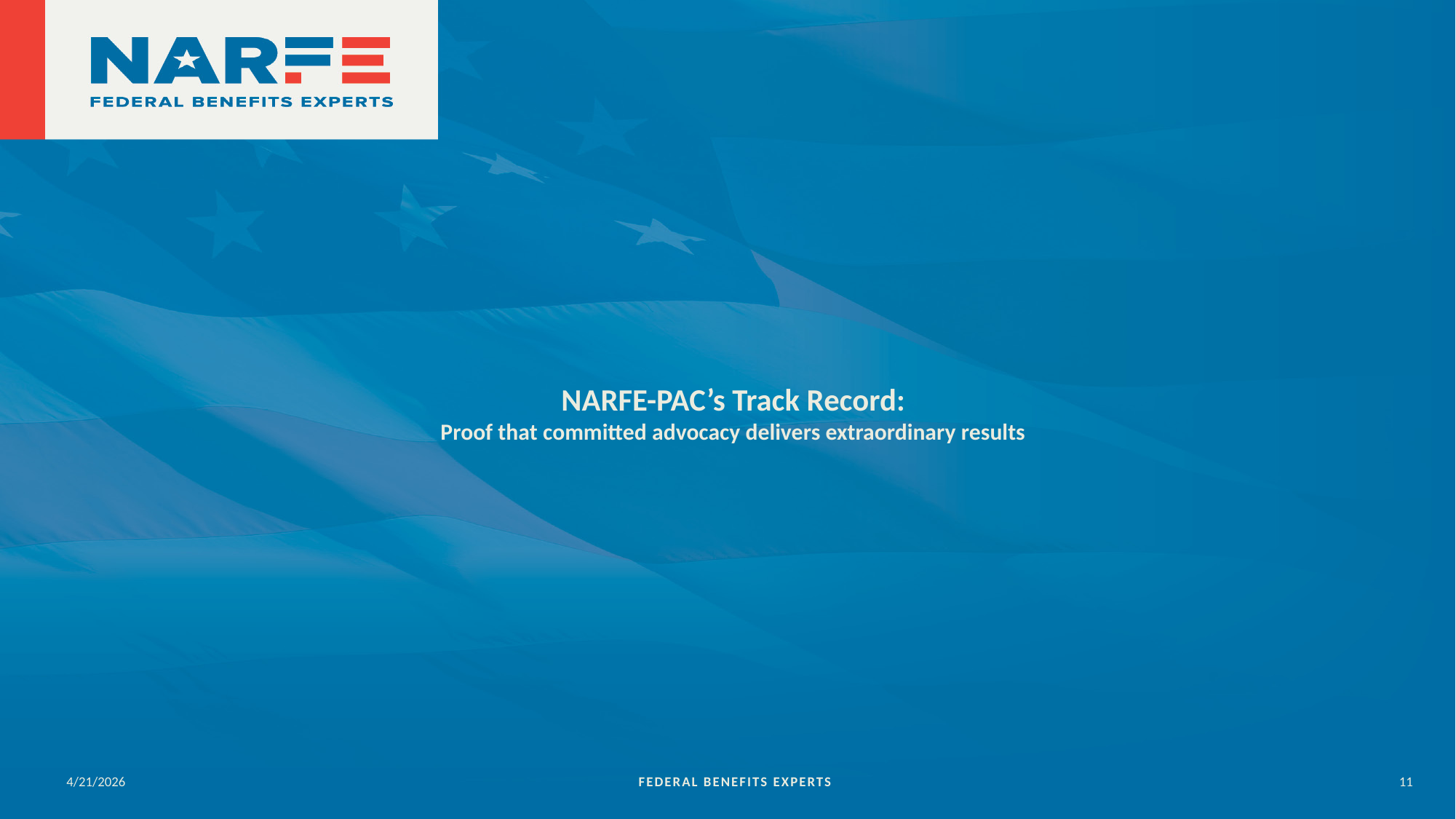

# NARFE-PAC’s Track Record: Proof that committed advocacy delivers extraordinary results
4/21/2026
FEDERAL BENEFITS EXPERTS
11